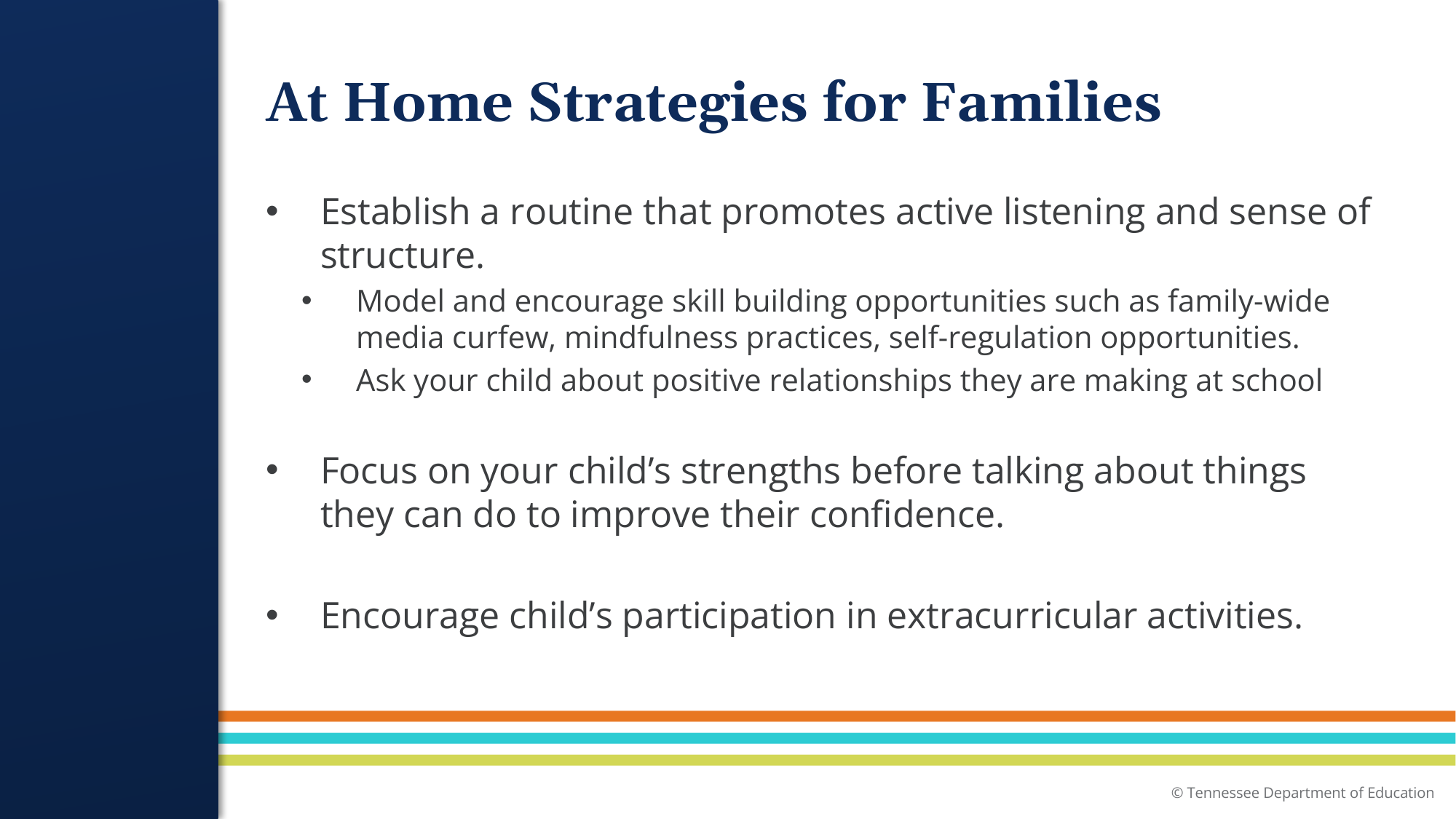

# At Home Strategies for Families
Establish a routine that promotes active listening and sense of structure.
Model and encourage skill building opportunities such as family-wide media curfew, mindfulness practices, self-regulation opportunities.
Ask your child about positive relationships they are making at school

Focus on your child’s strengths before talking about things they can do to improve their confidence.

Encourage child’s participation in extracurricular activities.